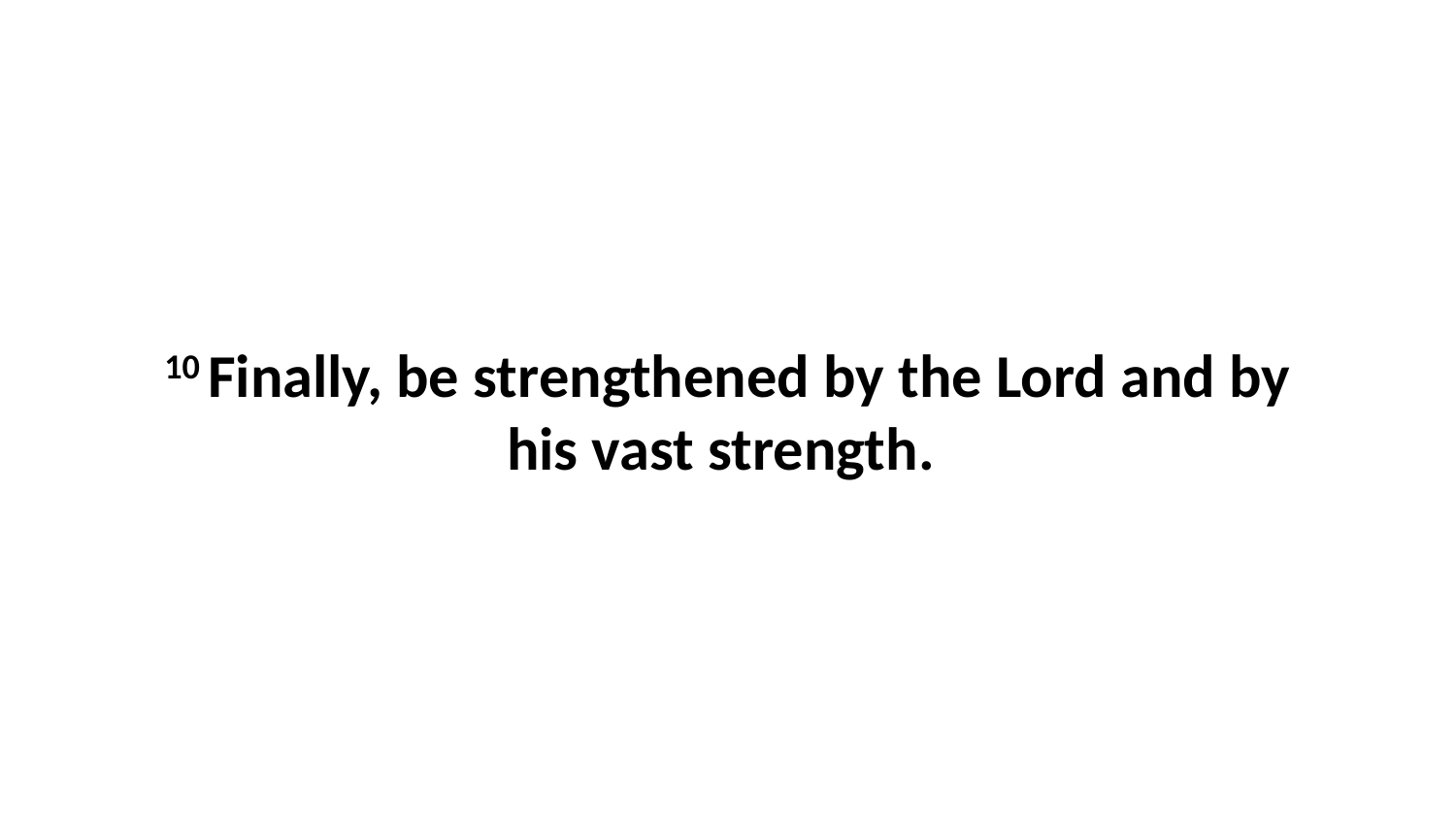

10 Finally, be strengthened by the Lord and by his vast strength.